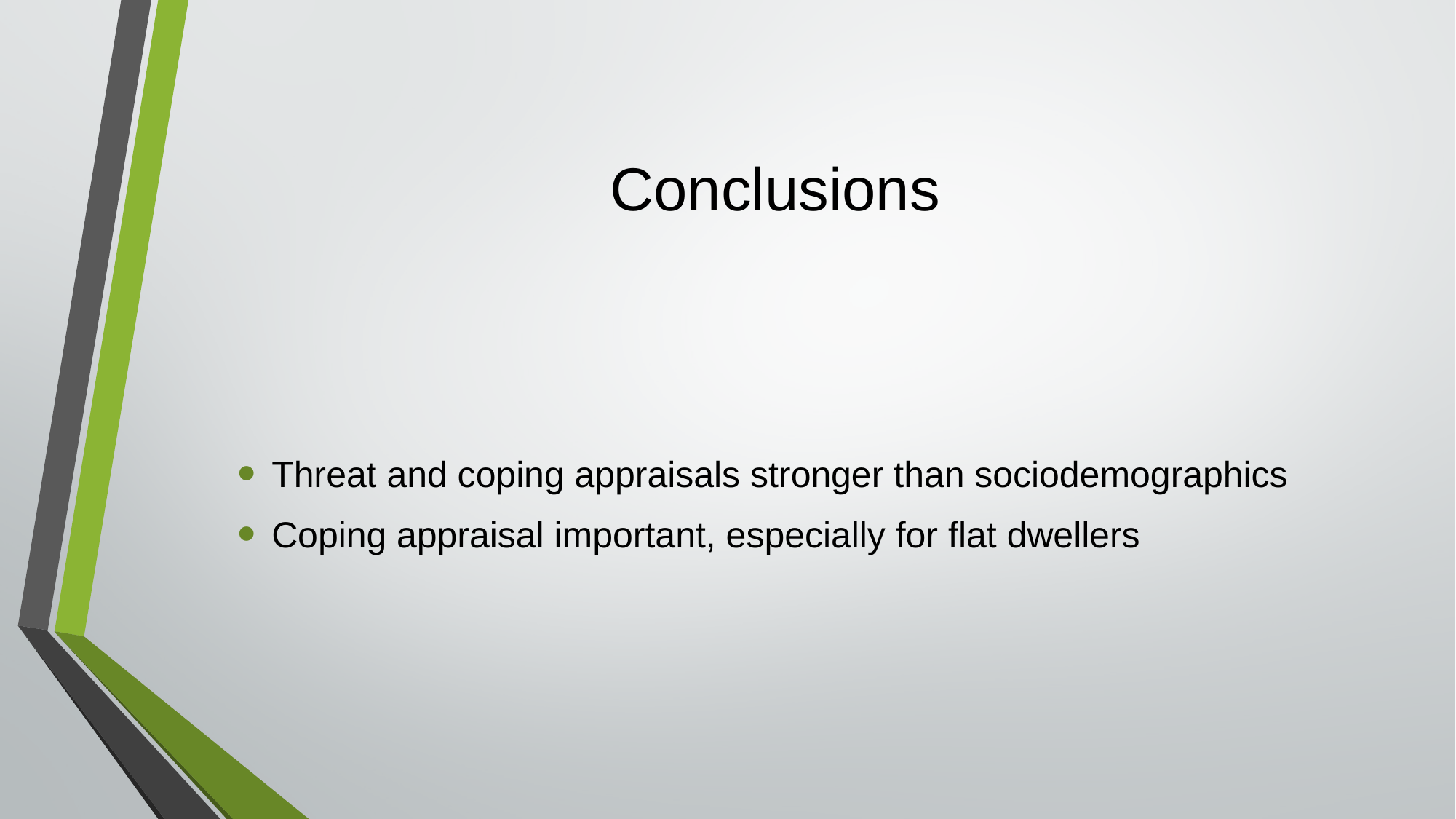

# Conclusions
Threat and coping appraisals stronger than sociodemographics
Coping appraisal important, especially for flat dwellers